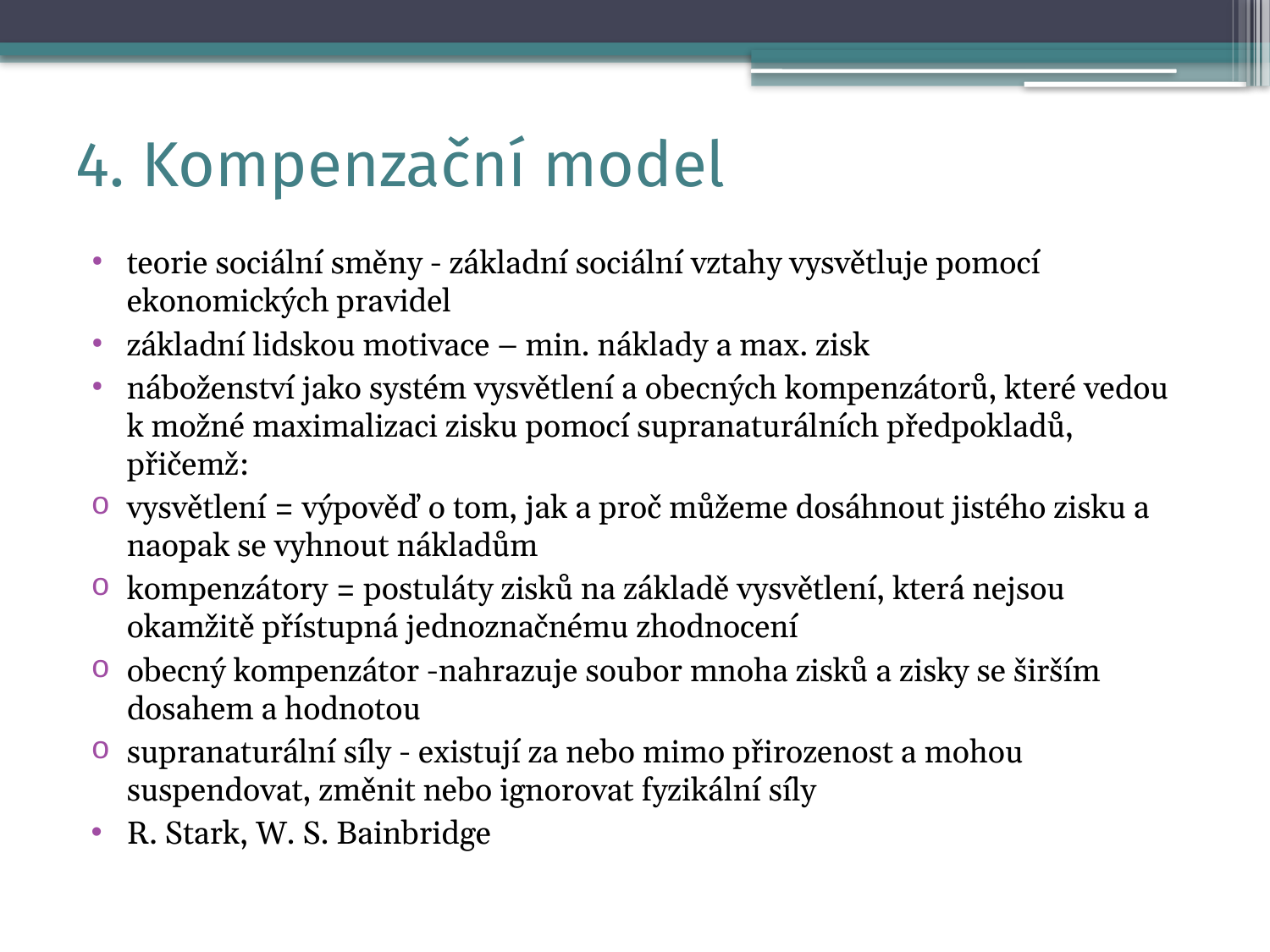

# 4. Kompenzační model
teorie sociální směny - základní sociální vztahy vysvětluje pomocí ekonomických pravidel
základní lidskou motivace – min. náklady a max. zisk
náboženství jako systém vysvětlení a obecných kompenzátorů, které vedou k možné maximalizaci zisku pomocí supranaturálních předpokladů, přičemž:
vysvětlení = výpověď o tom, jak a proč můžeme dosáhnout jistého zisku a naopak se vyhnout nákladům
kompenzátory = postuláty zisků na základě vysvětlení, která nejsou okamžitě přístupná jednoznačnému zhodnocení
obecný kompenzátor -nahrazuje soubor mnoha zisků a zisky se širším dosahem a hodnotou
supranaturální síly - existují za nebo mimo přirozenost a mohou suspendovat, změnit nebo ignorovat fyzikální síly
R. Stark, W. S. Bainbridge